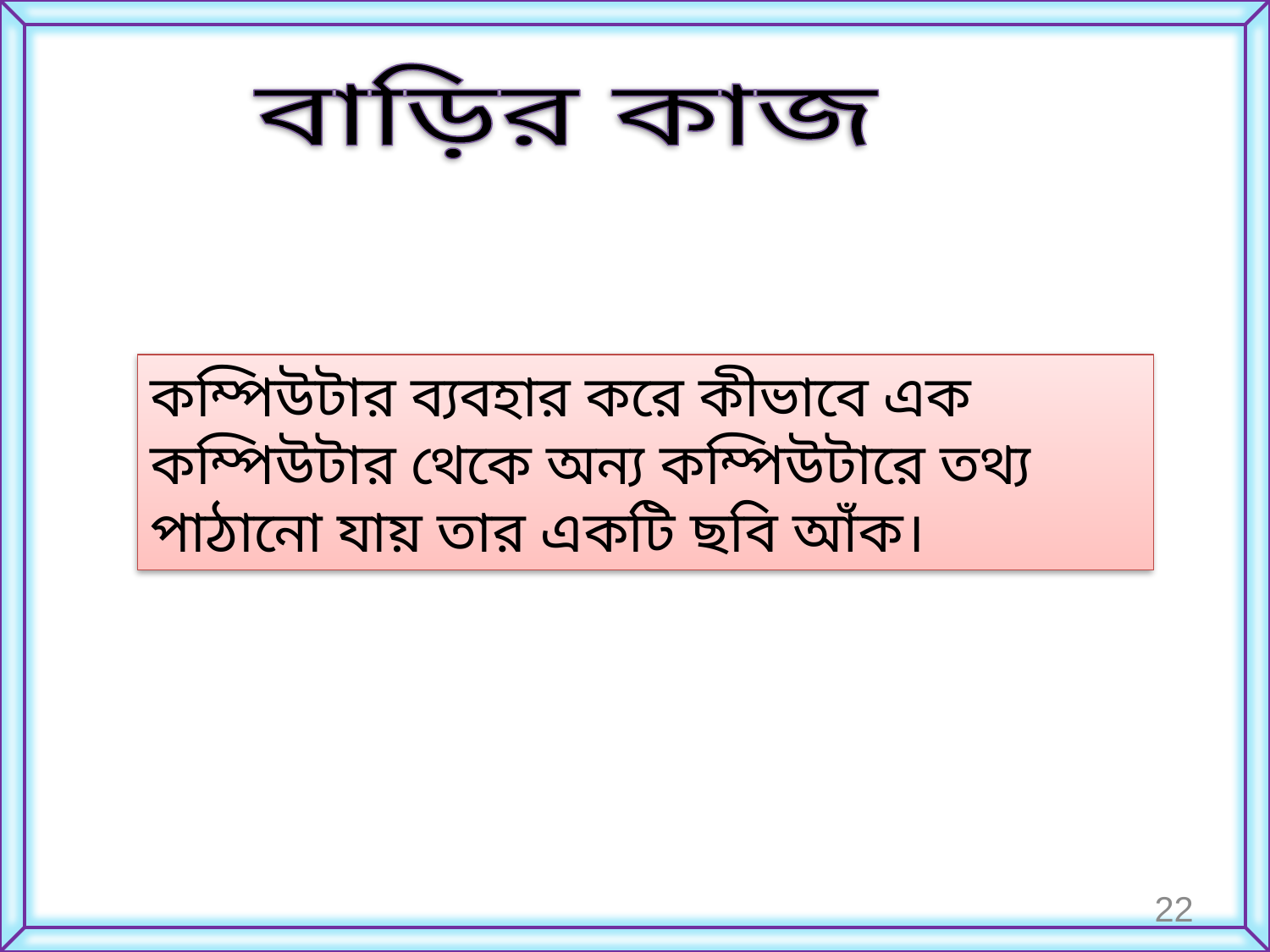

বাড়ির কাজ
কম্পিউটার ব্যবহার করে কীভাবে এক কম্পিউটার থেকে অন্য কম্পিউটারে তথ্য পাঠানো যায় তার একটি ছবি আঁক।
22